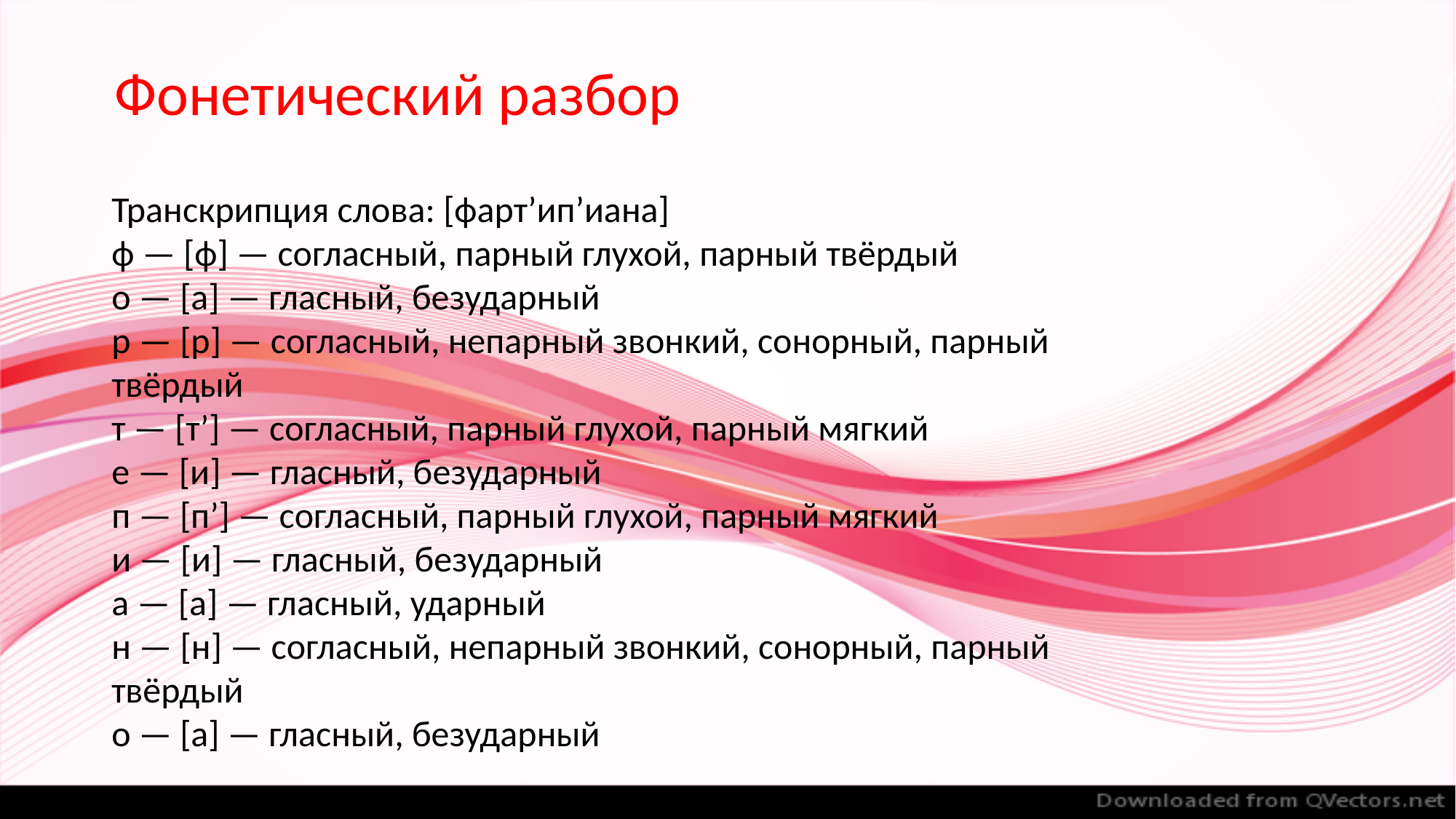

Фонетический разбор
Транскрипция слова: [фарт’ип’иана]
ф — [ф] — согласный, парный глухой, парный твёрдый
о — [а] — гласный, безударный
р — [р] — согласный, непарный звонкий, сонорный, парный твёрдый
т — [т’] — согласный, парный глухой, парный мягкий
е — [и] — гласный, безударный
п — [п’] — согласный, парный глухой, парный мягкий
и — [и] — гласный, безударный
а — [а] — гласный, ударный
н — [н] — согласный, непарный звонкий, сонорный, парный твёрдый
о — [а] — гласный, безударный